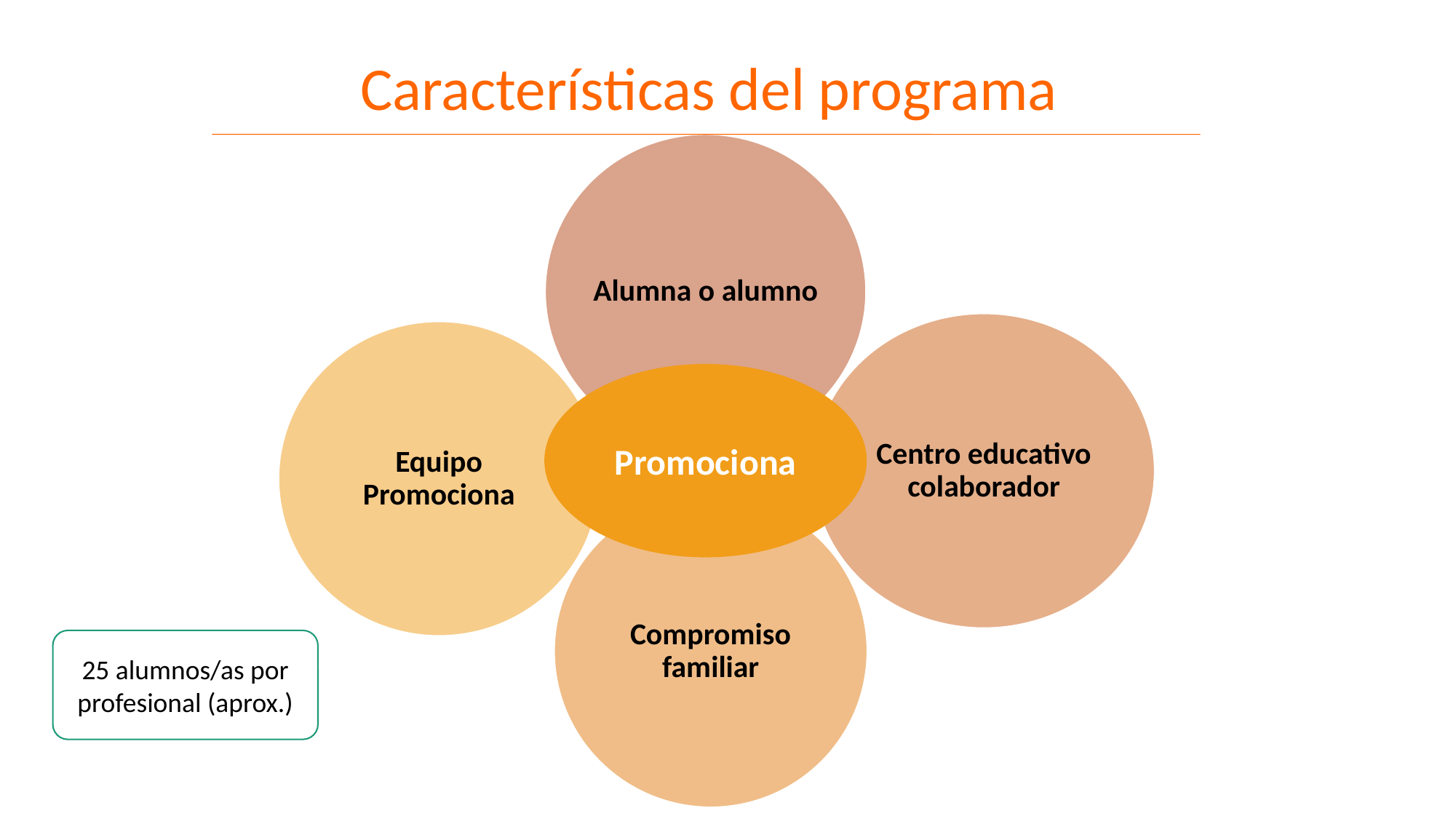

Características del programa

Alumna o alumno
Centro educativo colaborador
Equipo Promociona
Promociona
Compromiso familiar
25 alumnos/as por profesional (aprox.)